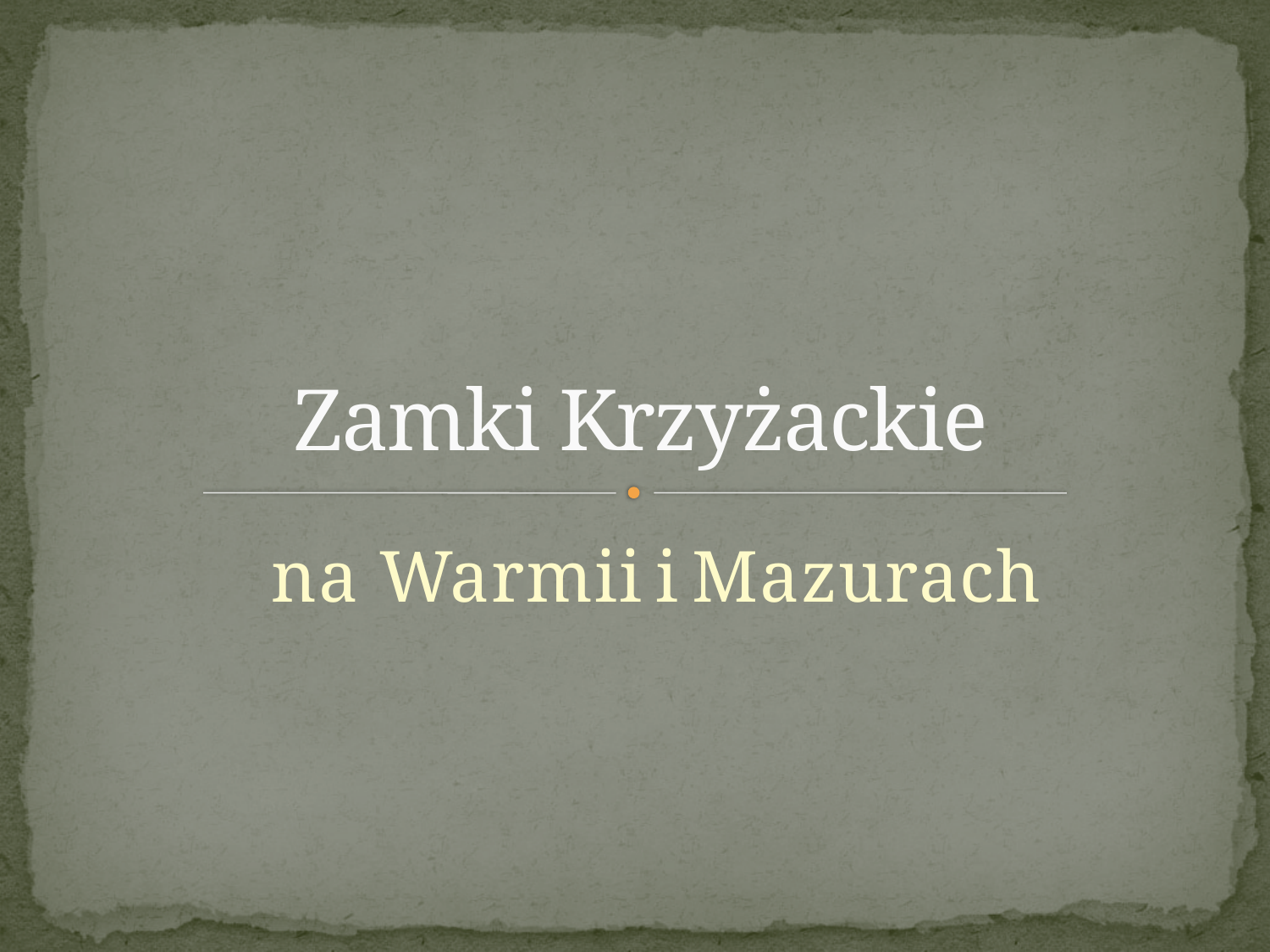

# Zamki Krzyżackie
 na Warmii i Mazurach